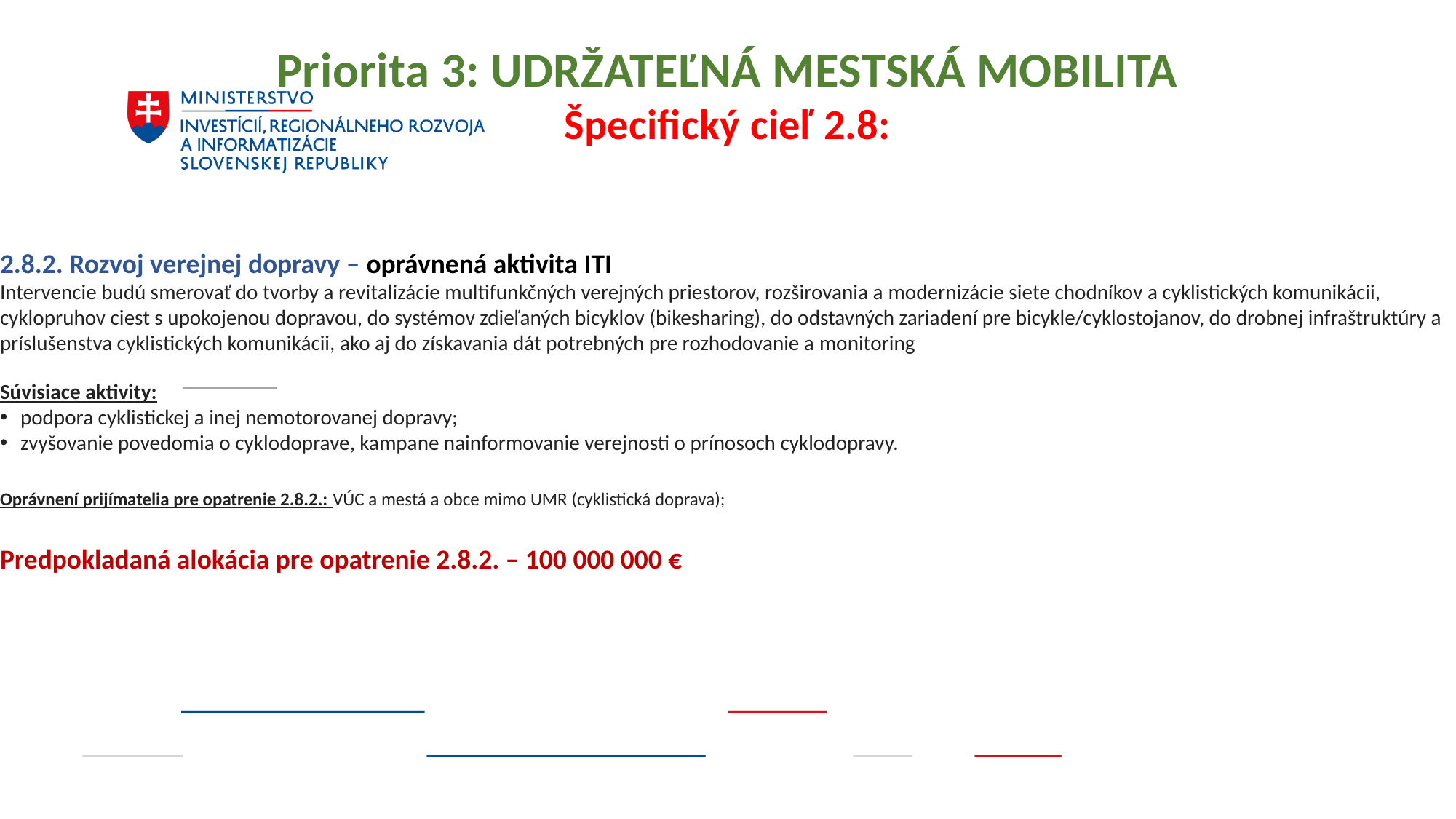

Priorita 3: UDRŽATEĽNÁ MESTSKÁ MOBILITA
Špecifický cieľ 2.8:

2.8.2. Rozvoj verejnej dopravy – oprávnená aktivita ITI
Intervencie budú smerovať do tvorby a revitalizácie multifunkčných verejných priestorov, rozširovania a modernizácie siete chodníkov a cyklistických komunikácii, cyklopruhov ciest s upokojenou dopravou, do systémov zdieľaných bicyklov (bikesharing), do odstavných zariadení pre bicykle/cyklostojanov, do drobnej infraštruktúry a príslušenstva cyklistických komunikácii, ako aj do získavania dát potrebných pre rozhodovanie a monitoring
Súvisiace aktivity:
podpora cyklistickej a inej nemotorovanej dopravy;
zvyšovanie povedomia o cyklodoprave, kampane nainformovanie verejnosti o prínosoch cyklodopravy.

Oprávnení prijímatelia pre opatrenie 2.8.2.: VÚC a mestá a obce mimo UMR (cyklistická doprava);

Predpokladaná alokácia pre opatrenie 2.8.2. – 100 000 000 €